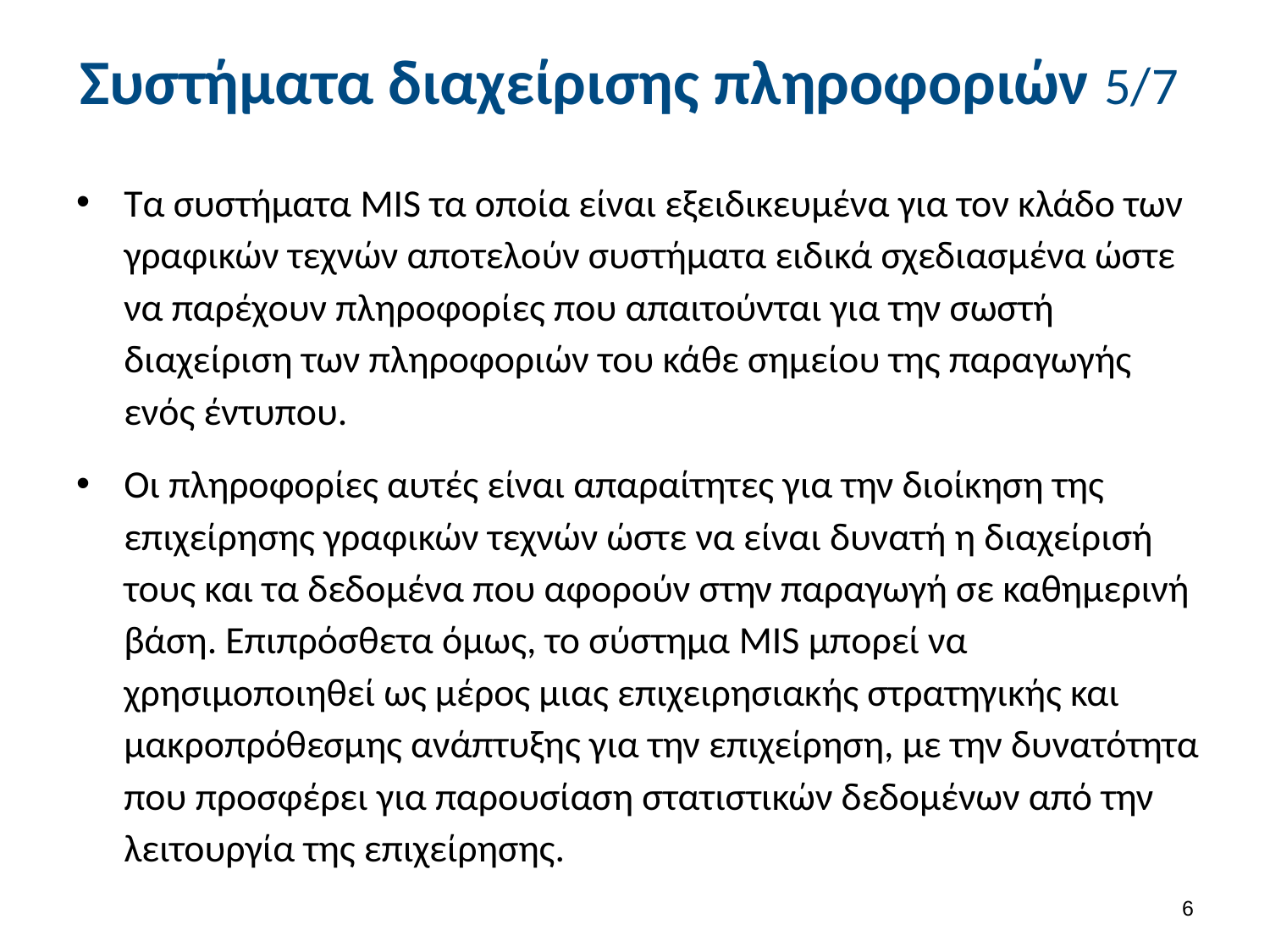

# Συστήματα διαχείρισης πληροφοριών 5/7
Τα συστήματα MIS τα οποία είναι εξειδικευμένα για τον κλάδο των γραφικών τεχνών αποτελούν συστήματα ειδικά σχεδιασμένα ώστε να παρέχουν πληροφορίες που απαιτούνται για την σωστή διαχείριση των πληροφοριών του κάθε σημείου της παραγωγής ενός έντυπου.
Οι πληροφορίες αυτές είναι απαραίτητες για την διοίκηση της επιχείρησης γραφικών τεχνών ώστε να είναι δυνατή η διαχείρισή τους και τα δεδομένα που αφορούν στην παραγωγή σε καθημερινή βάση. Επιπρόσθετα όμως, το σύστημα MIS μπορεί να χρησιμοποιηθεί ως μέρος μιας επιχειρησιακής στρατηγικής και μακροπρόθεσμης ανάπτυξης για την επιχείρηση, με την δυνατότητα που προσφέρει για παρουσίαση στατιστικών δεδομένων από την λειτουργία της επιχείρησης.
6